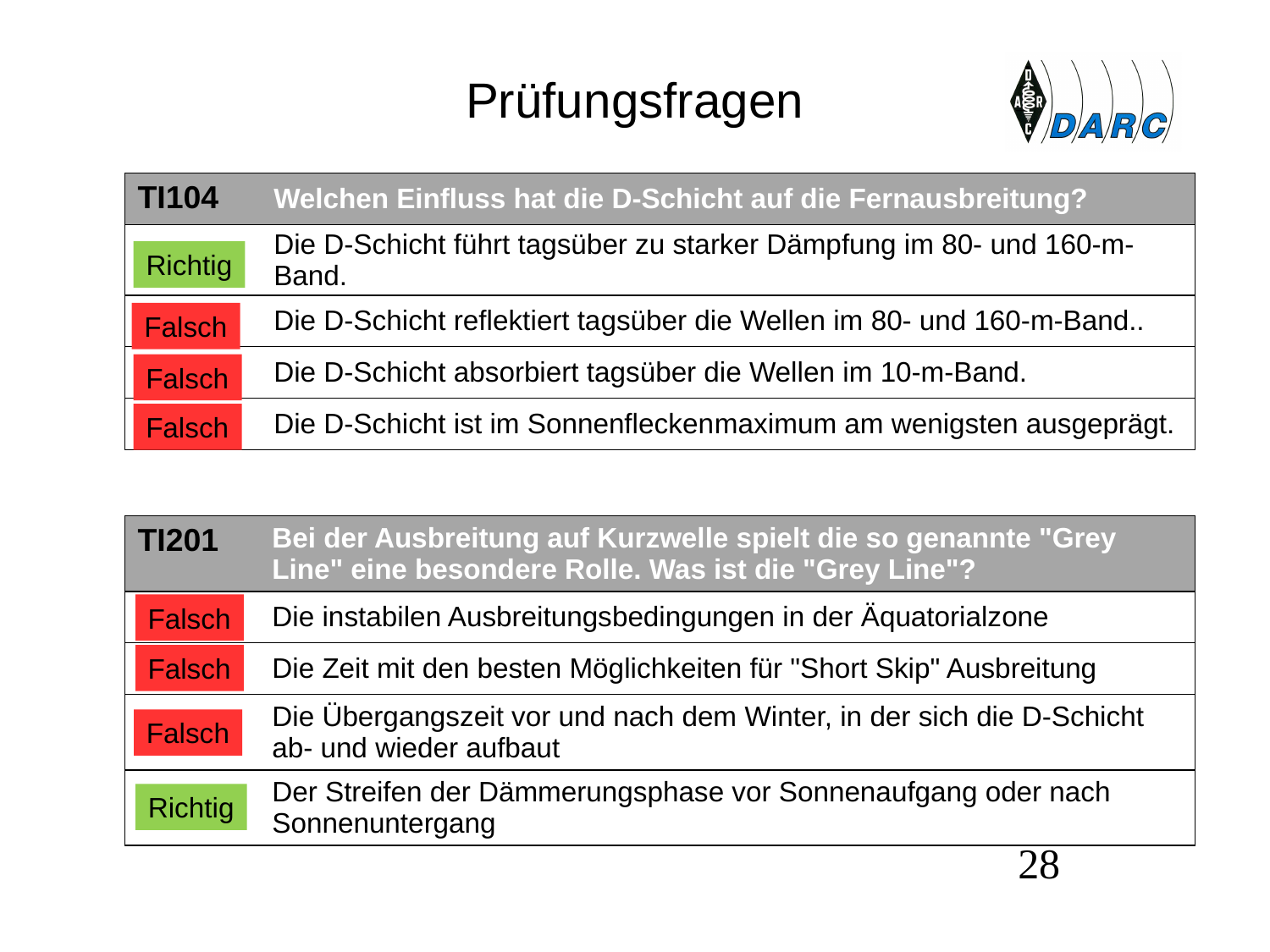

# Prüfungsfragen
| TI104 | Welchen Einfluss hat die D-Schicht auf die Fernausbreitung? |
| --- | --- |
| A | Die D-Schicht führt tagsüber zu starker Dämpfung im 80- und 160-m-Band. |
| B | Die D-Schicht reflektiert tagsüber die Wellen im 80- und 160-m-Band.. |
| C | Die D-Schicht absorbiert tagsüber die Wellen im 10-m-Band. |
| D | Die D-Schicht ist im Sonnenflecken­maximum am wenigsten ausgeprägt. |
Richtig

Falsch

Falsch

Falsch

| TI201 | Bei der Ausbreitung auf Kurzwelle spielt die so genannte "Grey Line" eine besondere Rolle. Was ist die "Grey Line"? |
| --- | --- |
| A | Die instabilen Ausbreitungsbedingungen in der Äquatorialzone |
| B | Die Zeit mit den besten Möglichkeiten für "Short Skip" Ausbreitung |
| C | Die Übergangszeit vor und nach dem Winter, in der sich die D-Schicht ab- und wieder aufbaut |
| D | Der Streifen der Dämmerungsphase vor Sonnenaufgang oder nach Sonnenuntergang |
Falsch

Falsch

Falsch

Richtig

28